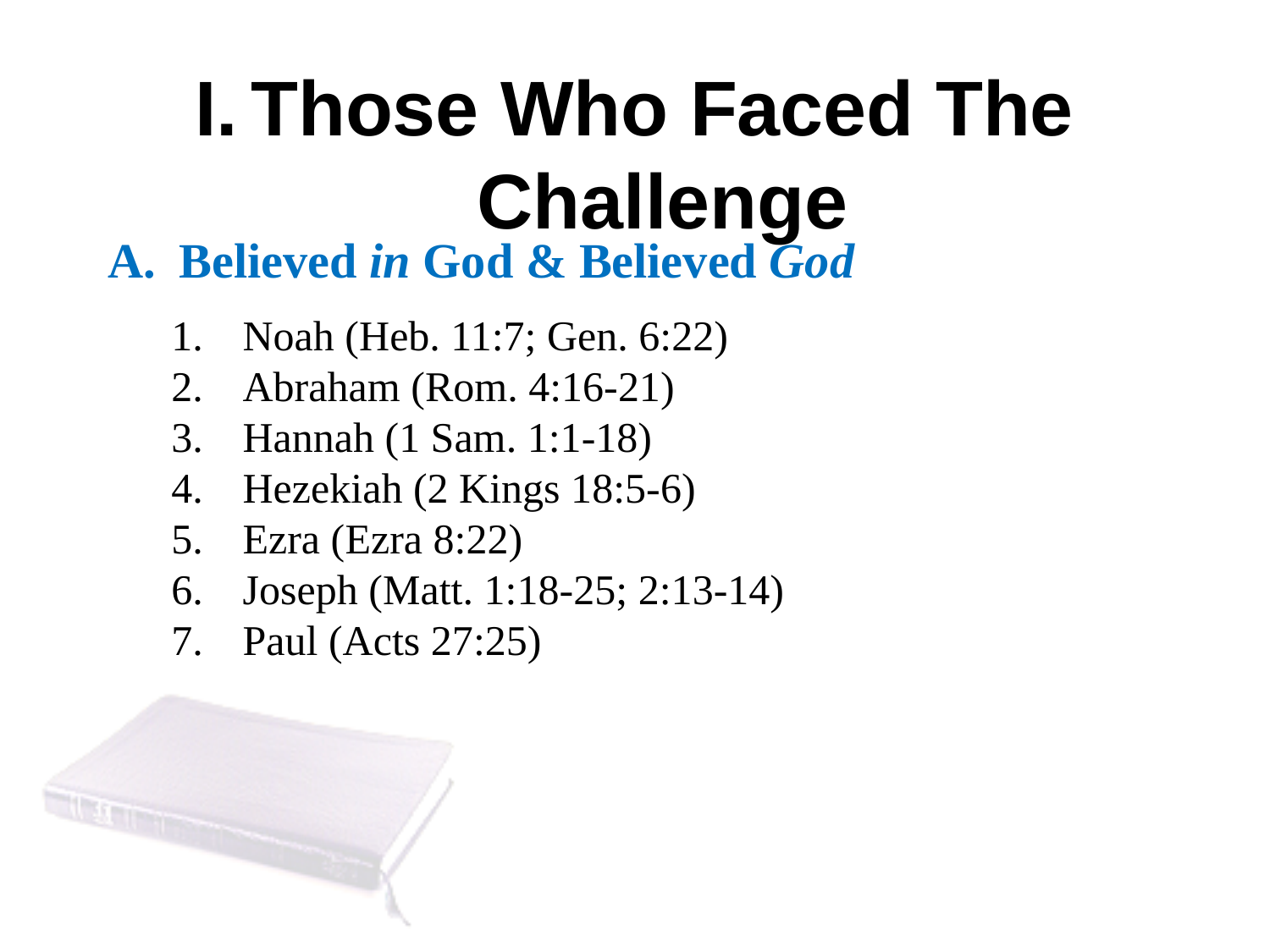

Those Who Faced The Challenge
Believed in God & Believed God

Noah (Heb. 11:7; Gen. 6:22)
Abraham (Rom. 4:16-21)
Hannah (1 Sam. 1:1-18)
Hezekiah (2 Kings 18:5-6)
Ezra (Ezra 8:22)
Joseph (Matt. 1:18-25; 2:13-14)
Paul (Acts 27:25)